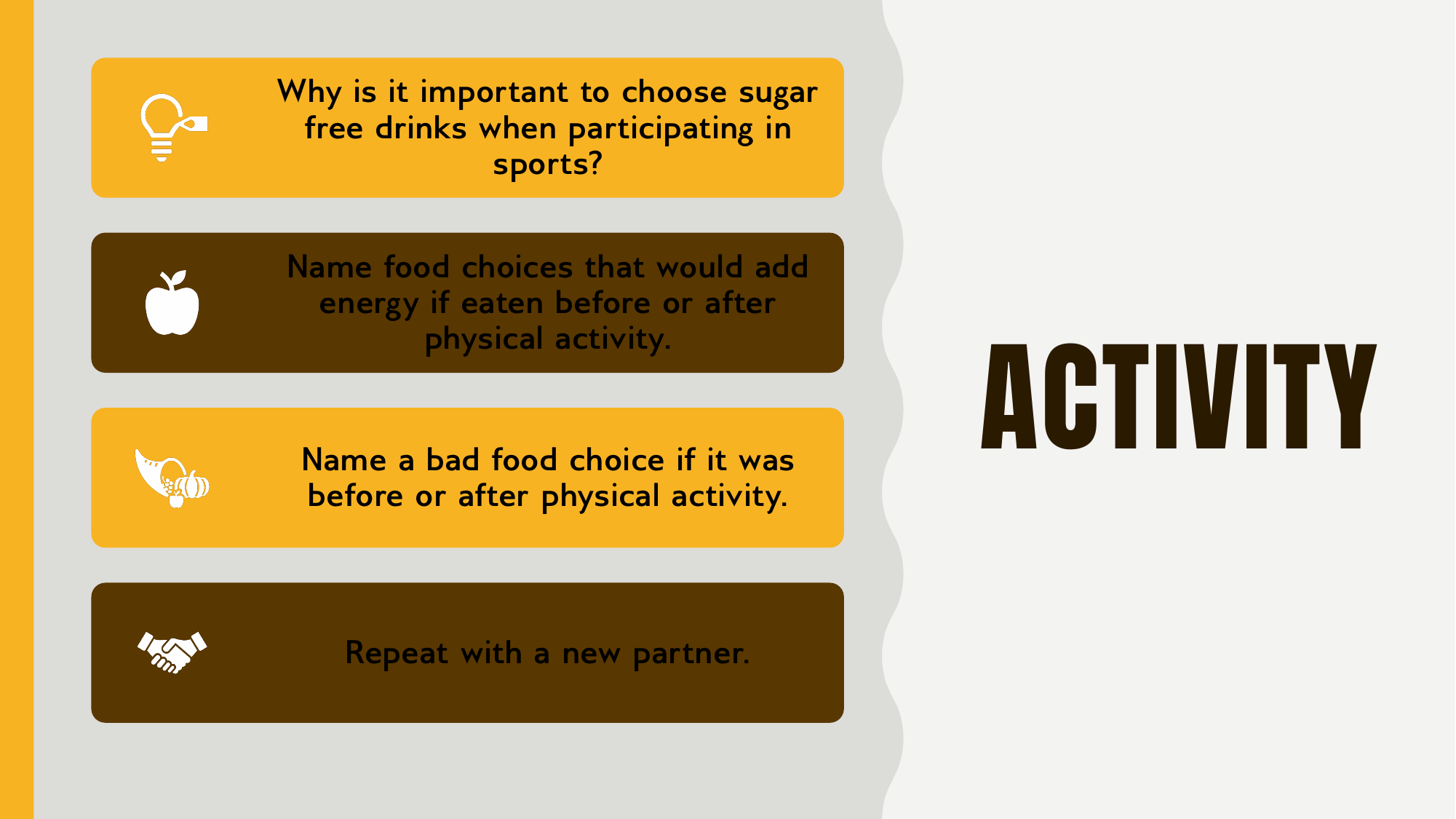

Why is it important to choose sugar free drinks when participating in sports?
Name food choices that would add energy if eaten before or after physical activity.
Name a bad food choice if it was before or after physical activity.
Repeat with a new partner.
# Activity